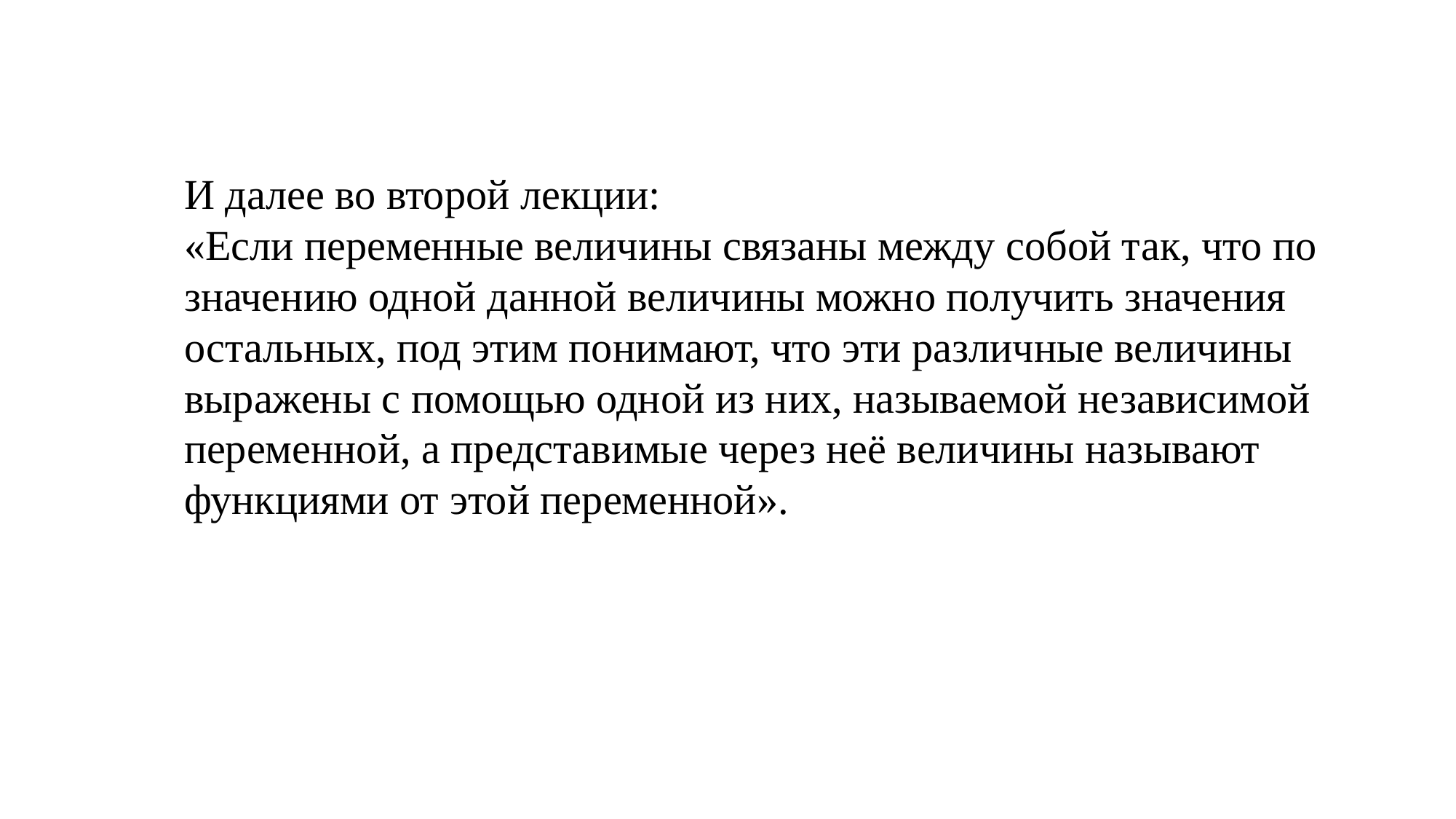

И далее во второй лекции:
«Если переменные величины связаны между собой так, что по значению одной данной величины можно получить значения остальных, под этим понимают, что эти различные величины выражены с помощью одной из них, называемой независимой переменной, а представимые через неё величины называют функциями от этой переменной».